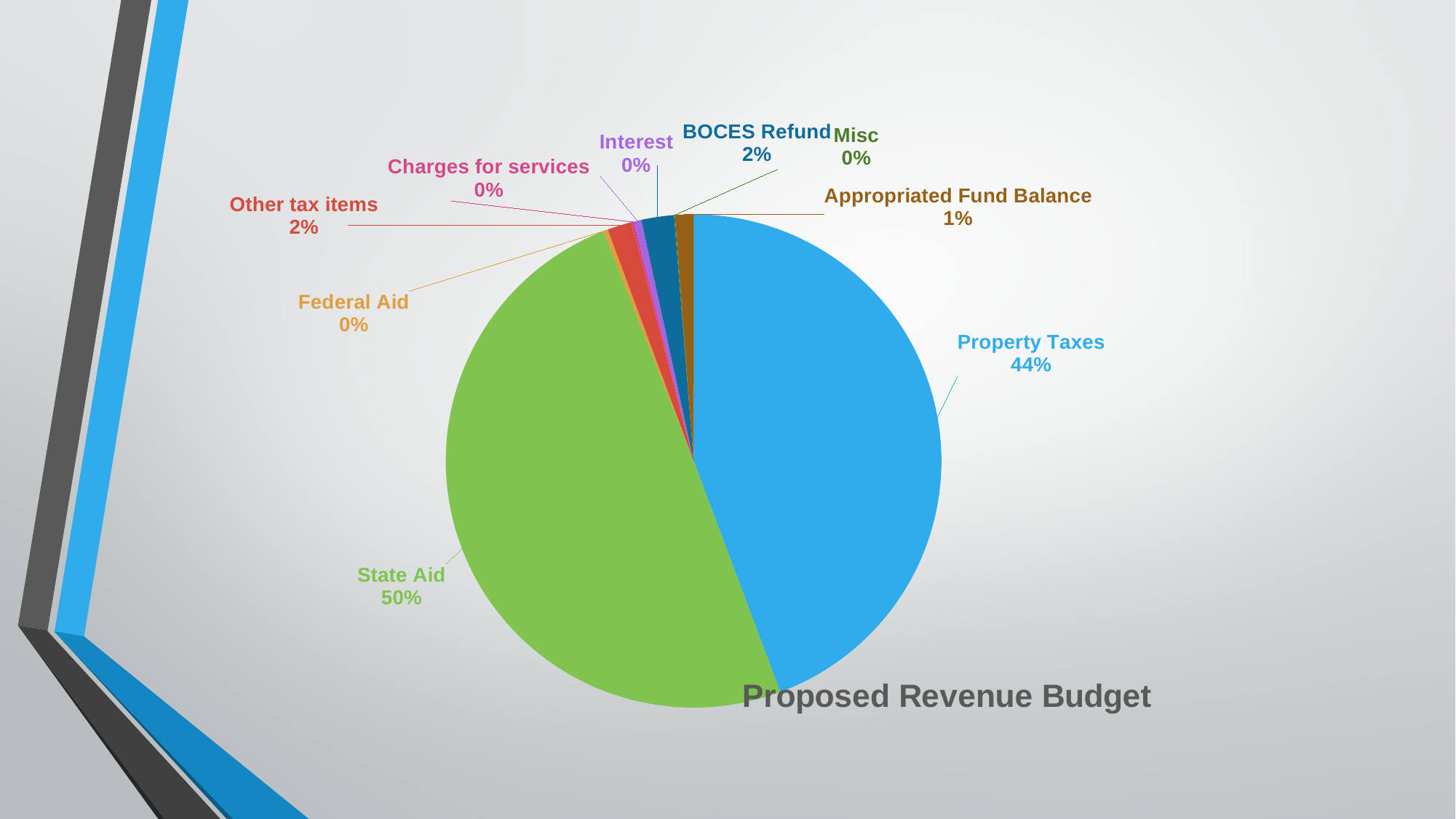

### Chart:

| Category | Proposed Revenue Budget |
|---|---|
| Property Taxes | 45872100.0 |
| State Aid | 51525476.0 |
| Federal Aid | 300000.0 |
| Other tax items | 1625000.0 |
| Charges for services | 200000.0 |
| Interest | 500000.0 |
| BOCES Refund | 2200000.0 |
| Misc | 50000.0 |
| Appropriated Fund Balance | 1250000.0 |